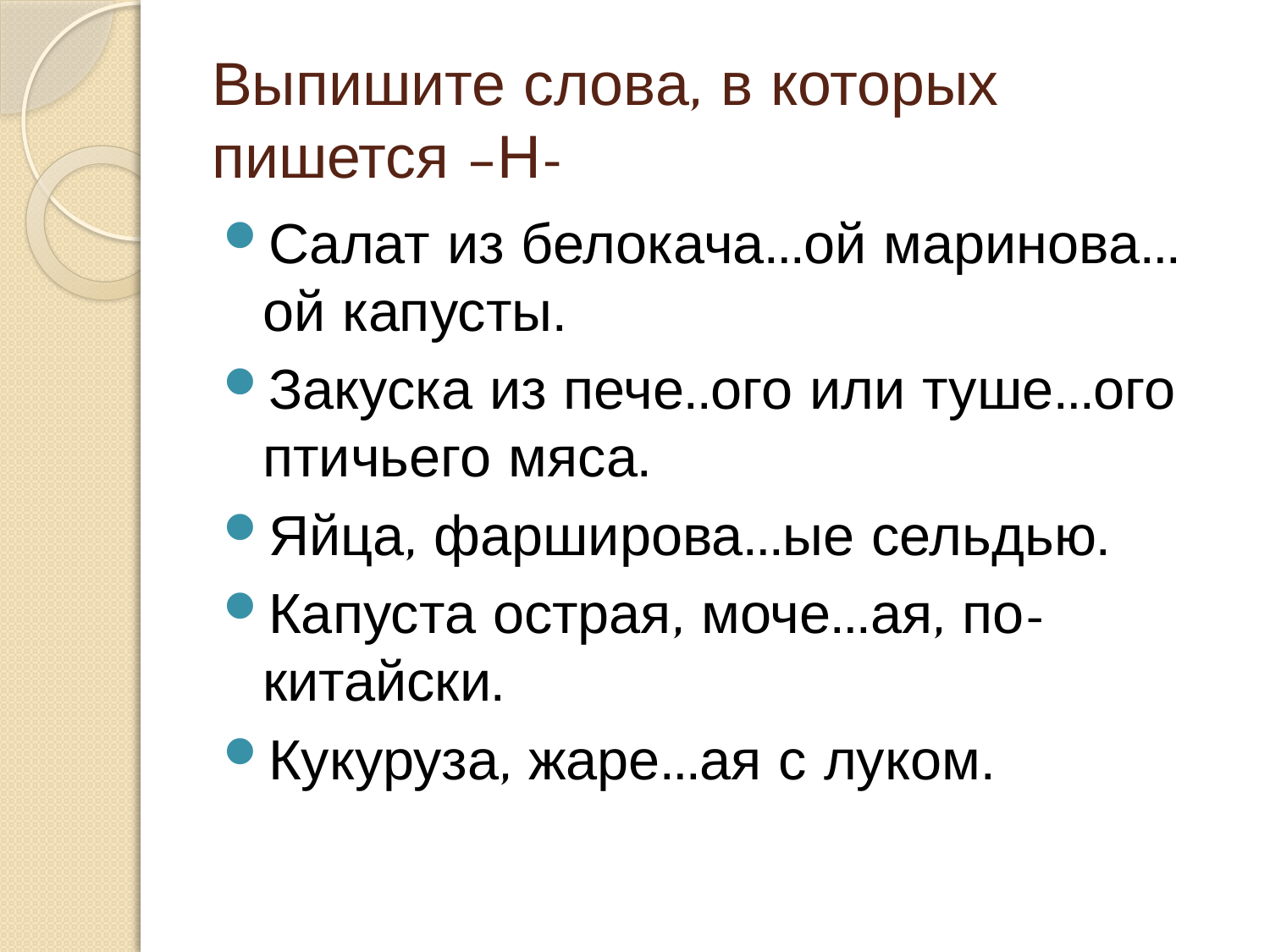

# Выпишите слова, в которых пишется –Н-
Салат из белокача…ой маринова…ой капусты.
Закуска из пече..ого или туше…ого птичьего мяса.
Яйца, фарширова…ые сельдью.
Капуста острая, моче…ая, по-китайски.
Кукуруза, жаре…ая с луком.